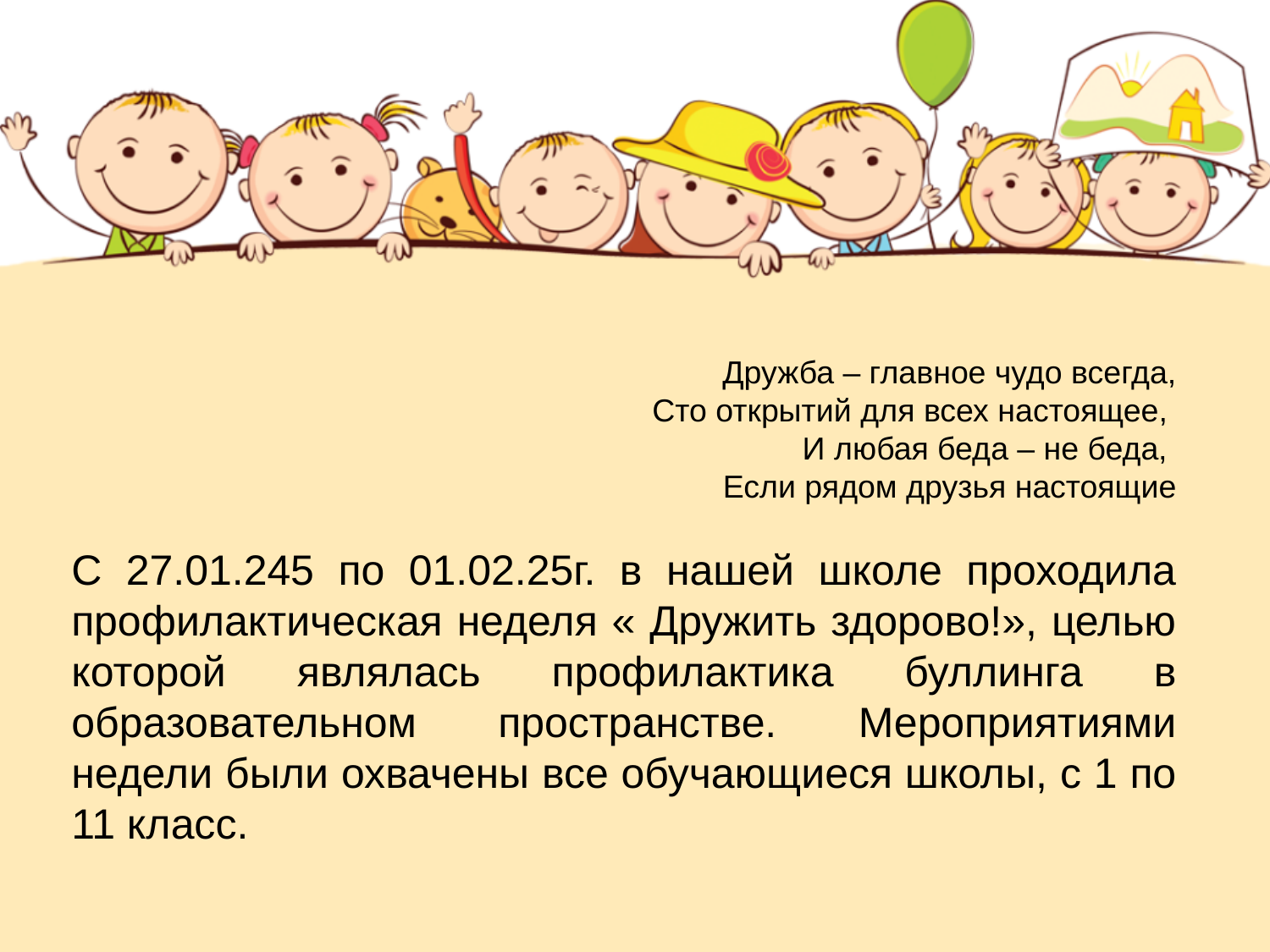

Дружба – главное чудо всегда,
Сто открытий для всех настоящее,
И любая беда – не беда,
Если рядом друзья настоящие

С 27.01.245 по 01.02.25г. в нашей школе проходила профилактическая неделя « Дружить здорово!», целью которой являлась профилактика буллинга в образовательном пространстве. Мероприятиями недели были охвачены все обучающиеся школы, с 1 по 11 класс.